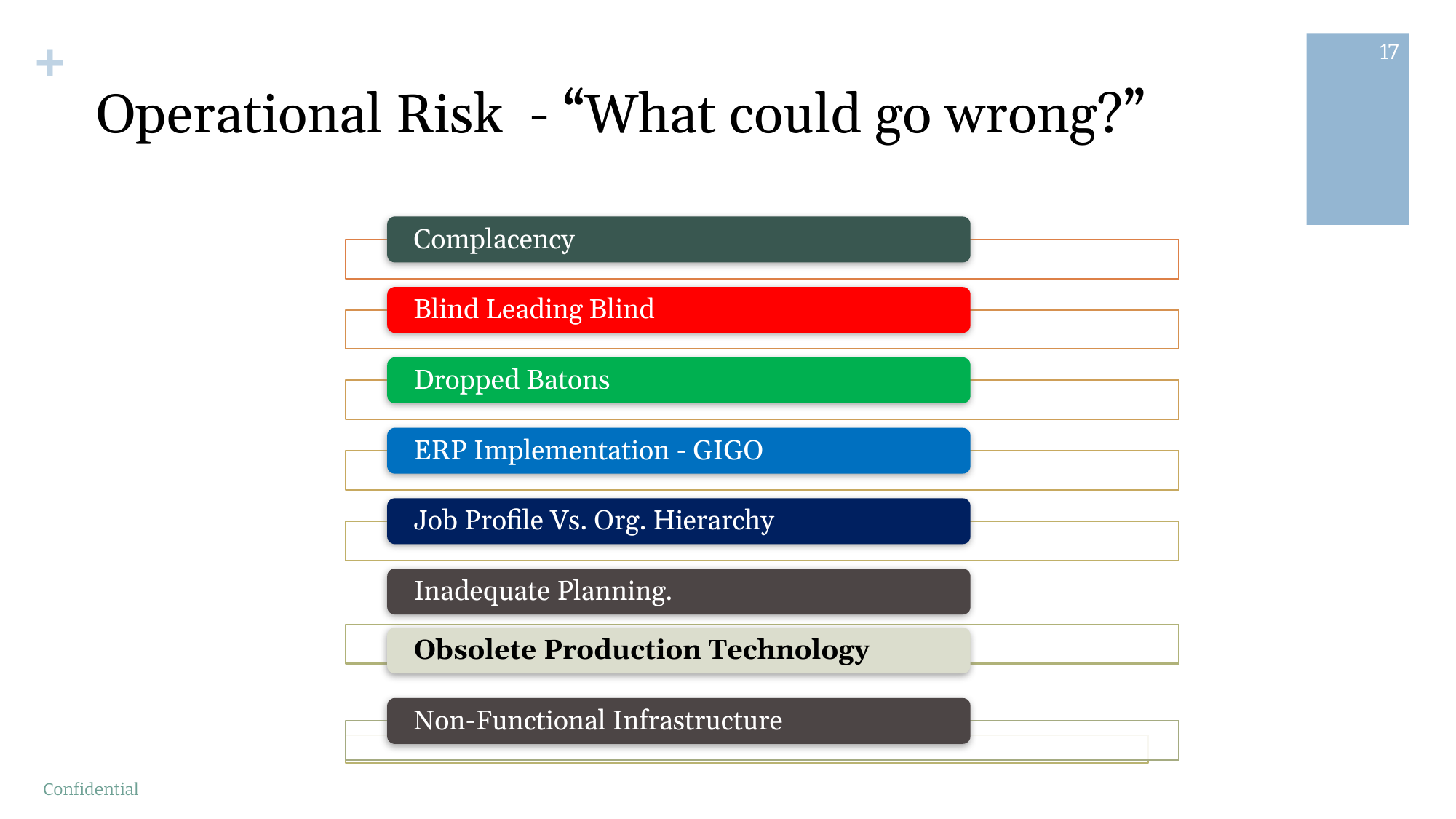

17
# Operational Risk  - “What could go wrong?”
Complacency
Blind Leading Blind
Dropped Batons
ERP Implementation - GIGO
Job Profile Vs. Org. Hierarchy
Inadequate Planning.
Obsolete Production Technology
Non-Functional Infrastructure
Confidential